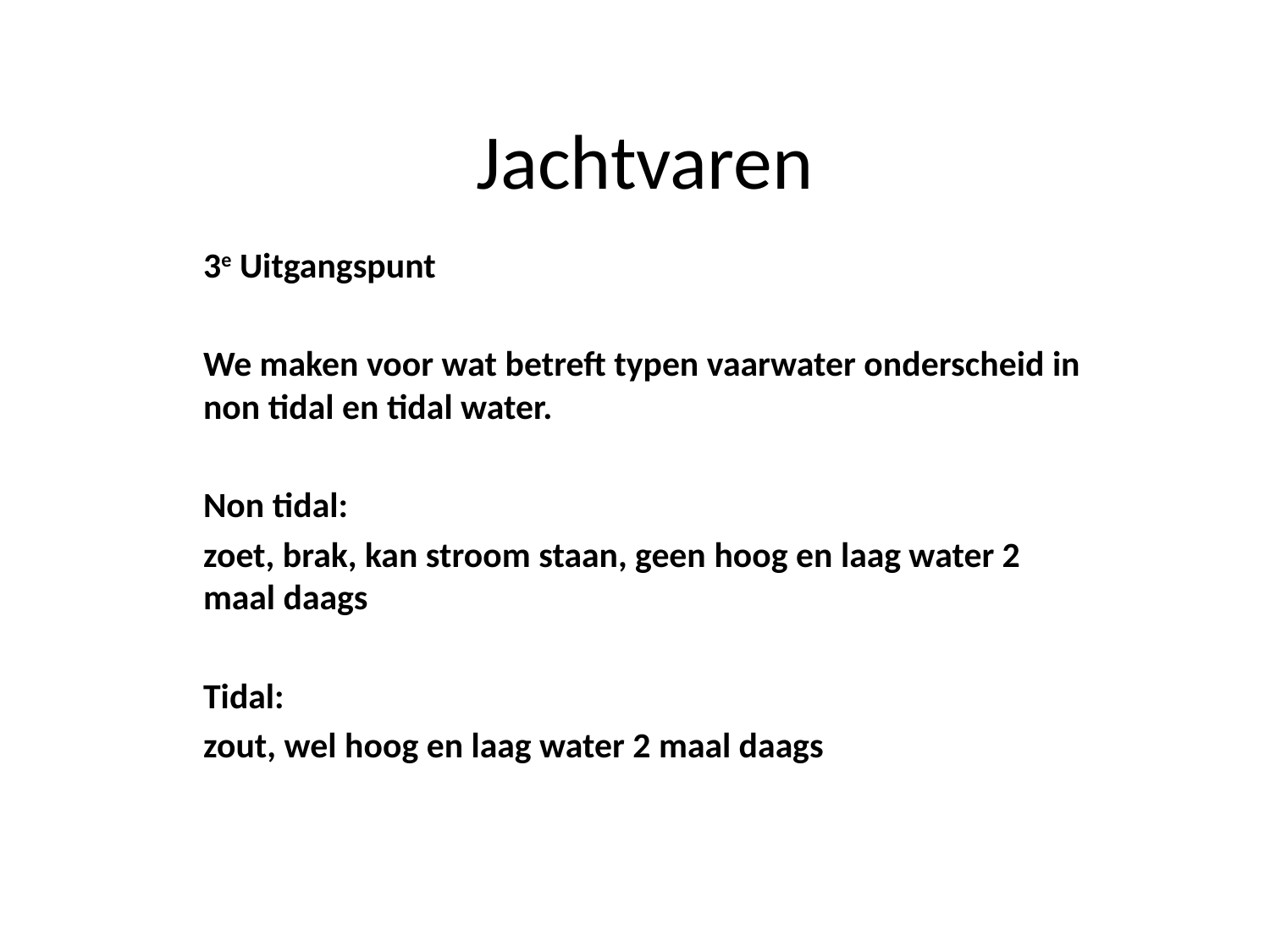

# Jachtvaren
3e Uitgangspunt

We maken voor wat betreft typen vaarwater onderscheid in non tidal en tidal water.

Non tidal:
zoet, brak, kan stroom staan, geen hoog en laag water 2 maal daags

Tidal:
zout, wel hoog en laag water 2 maal daags